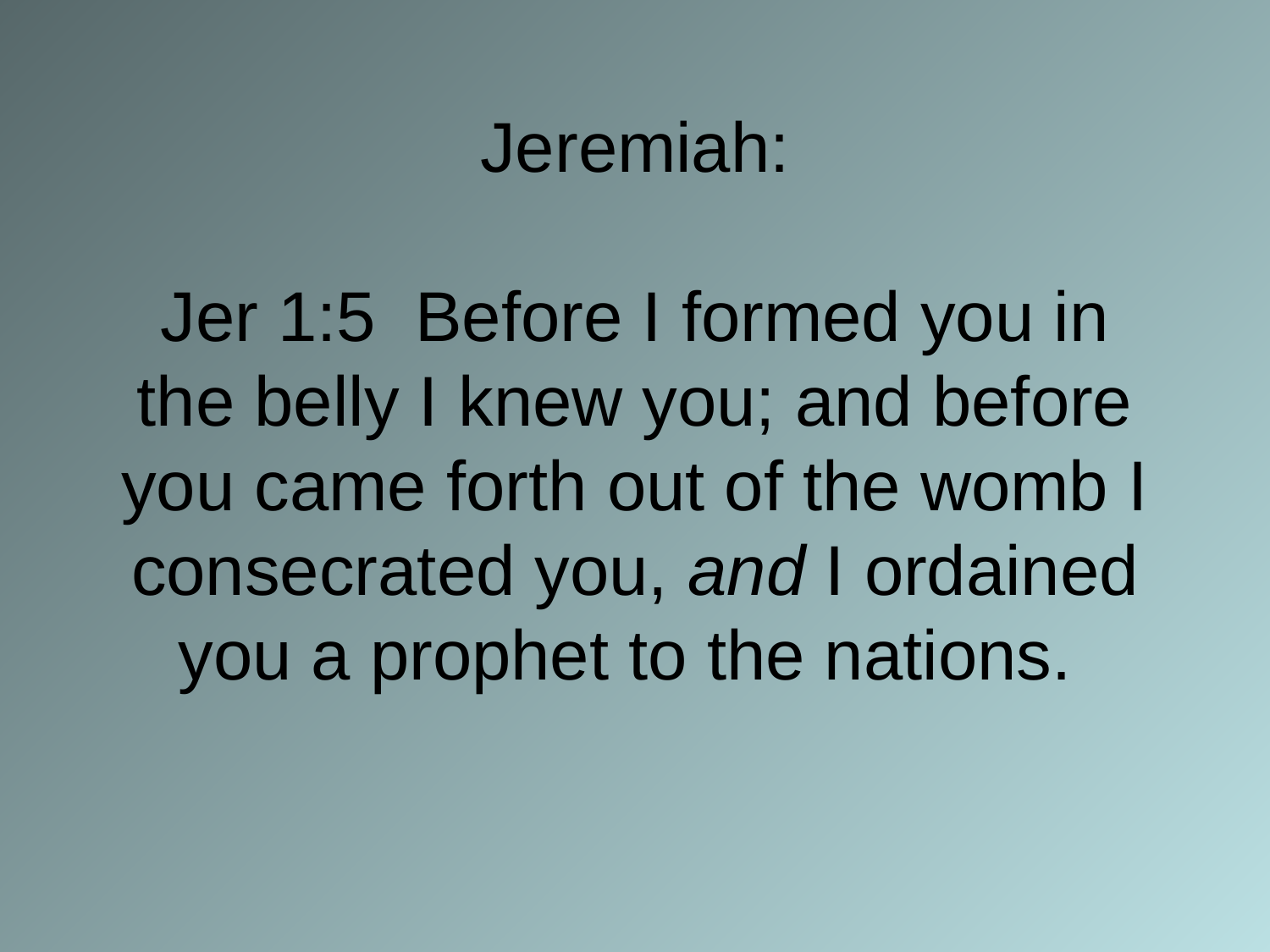

# Jeremiah: Jer 1:5  Before I formed you in the belly I knew you; and before you came forth out of the womb I consecrated you, and I ordained you a prophet to the nations.